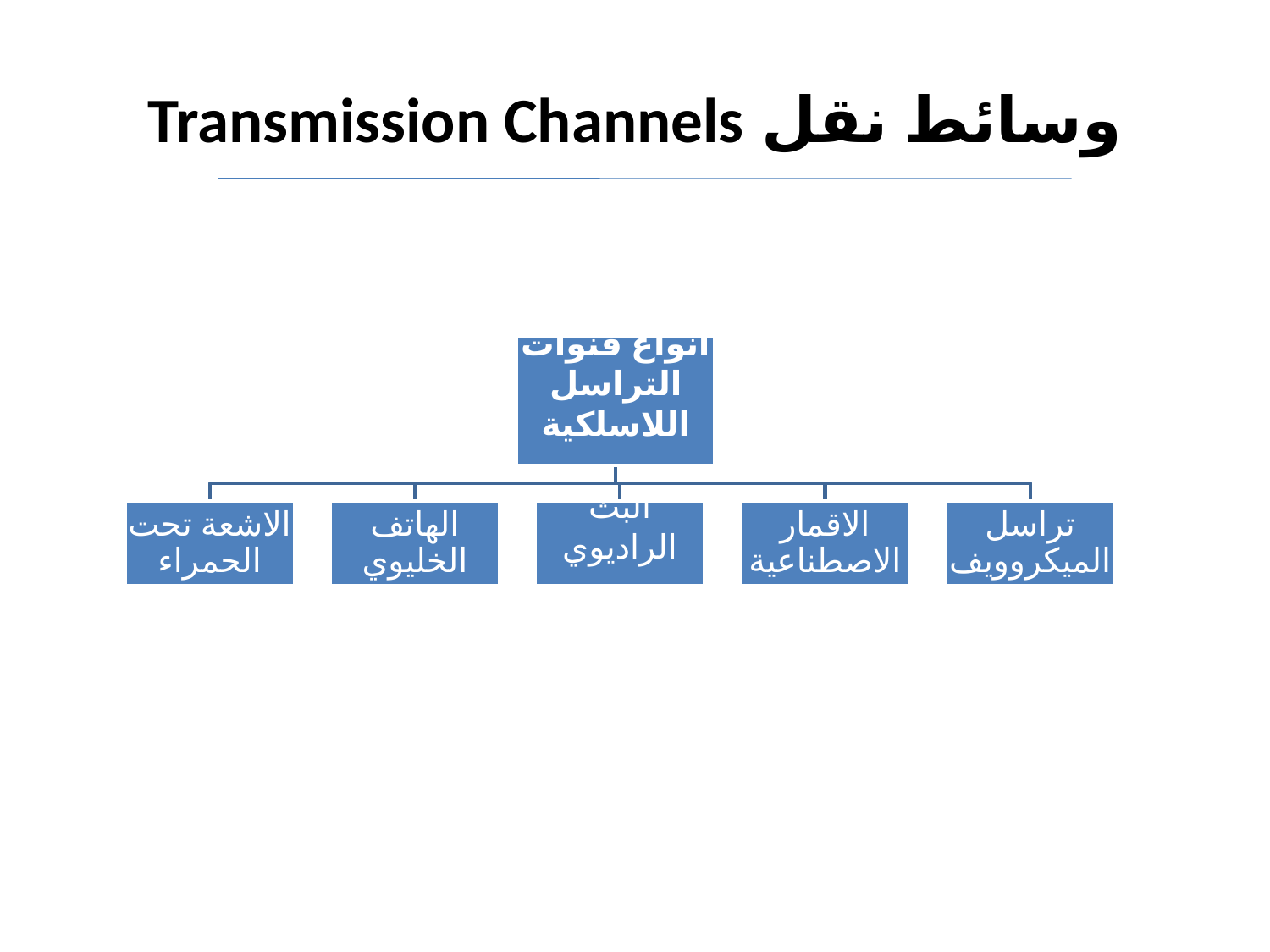

# وسائط نقل Transmission Channels
انواع قنوات التراسل اللاسلكية

الاشعة تحت الحمراء
الهاتف الخليوي
البث الراديوي

الاقمار الاصطناعية
تراسل الميكروويف